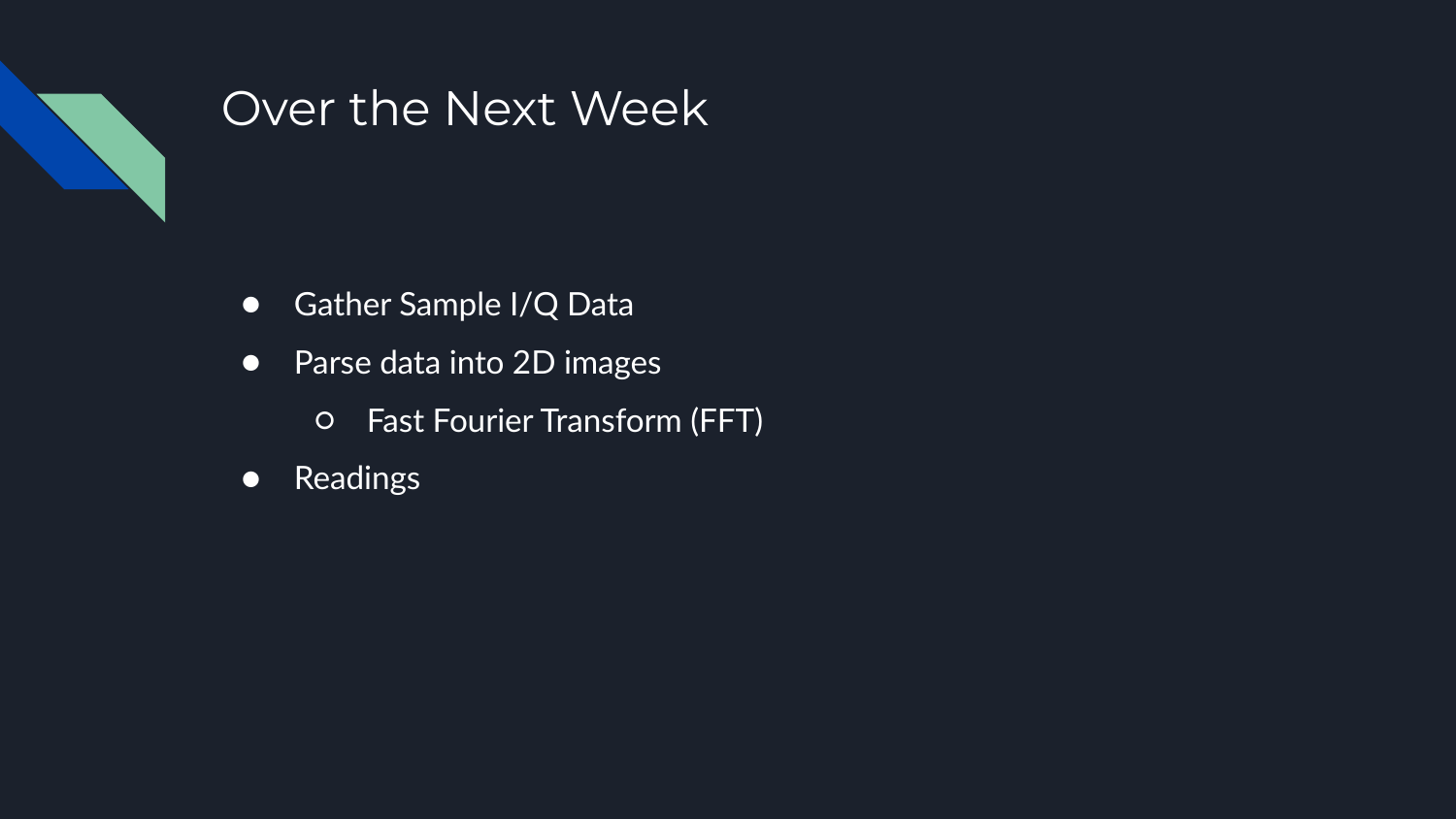

# Over the Next Week
Gather Sample I/Q Data
Parse data into 2D images
Fast Fourier Transform (FFT)
Readings